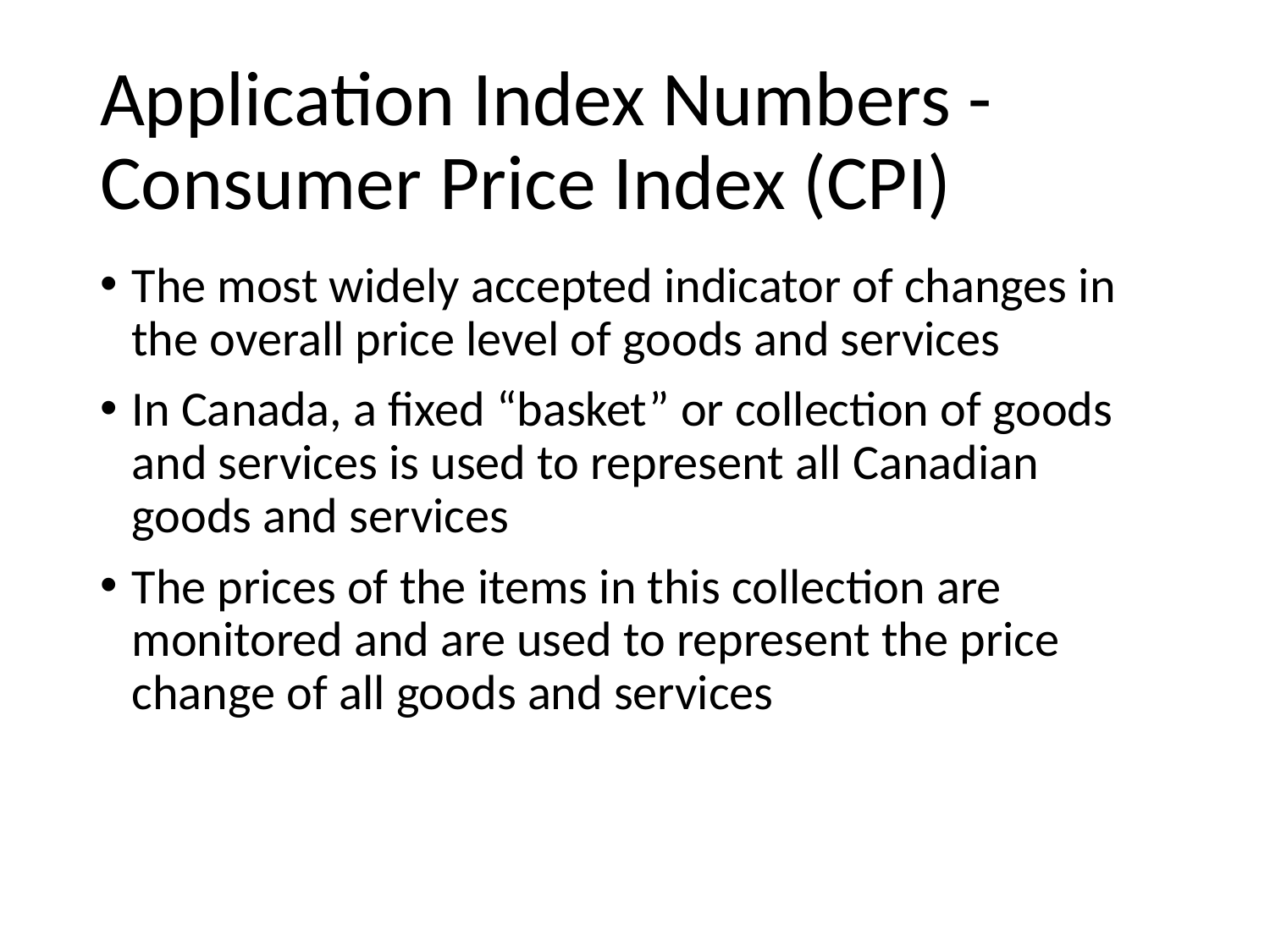

# Application Index Numbers -  Consumer Price Index (CPI)
The most widely accepted indicator of changes in the overall price level of goods and services
In Canada, a fixed “basket” or collection of goods and services is used to represent all Canadian goods and services
The prices of the items in this collection are monitored and are used to represent the price change of all goods and services